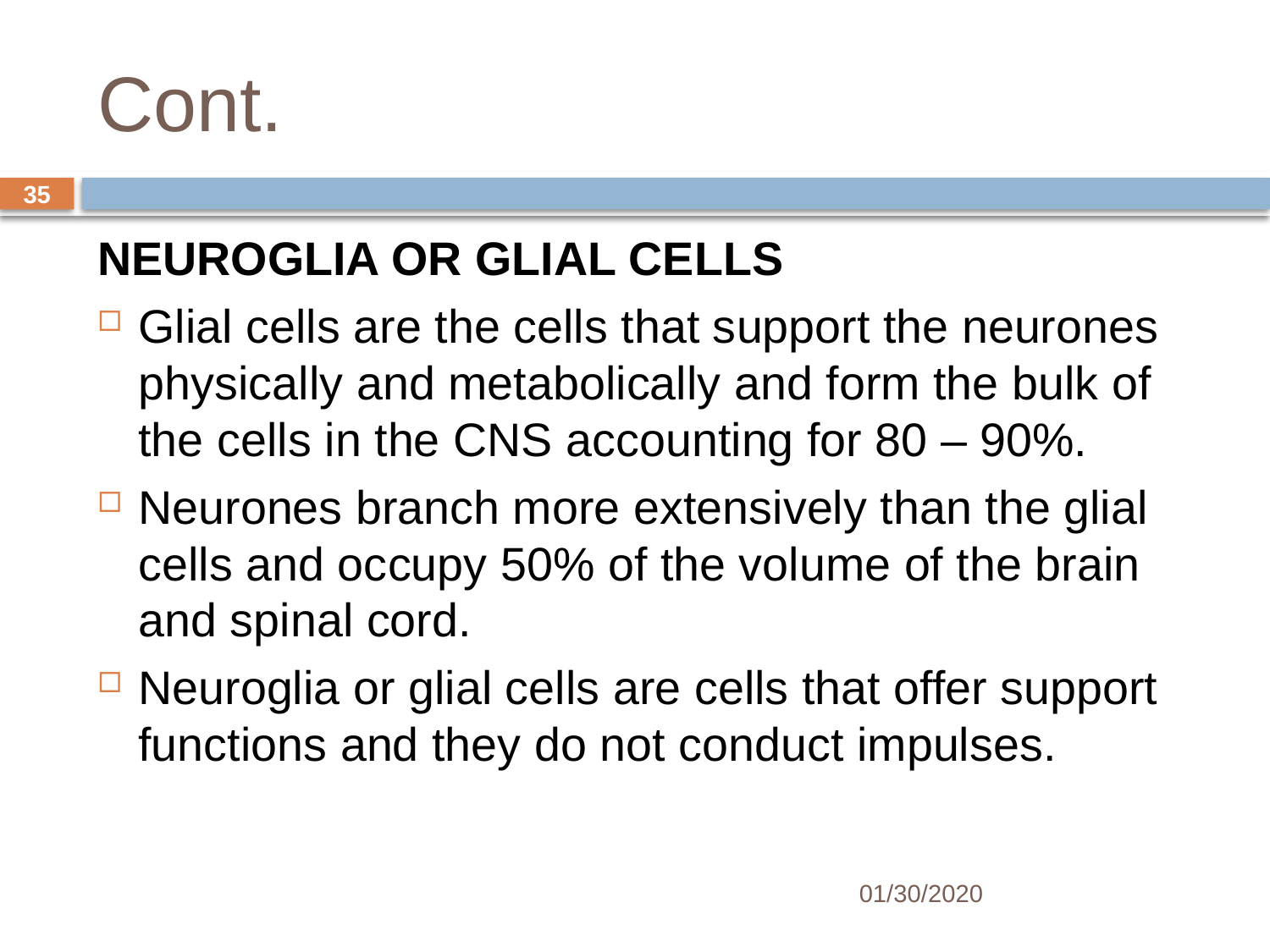

# Cont.
35
NEUROGLIA OR GLIAL CELLS
Glial cells are the cells that support the neurones physically and metabolically and form the bulk of the cells in the CNS accounting for 80 – 90%.
Neurones branch more extensively than the glial cells and occupy 50% of the volume of the brain and spinal cord.
Neuroglia or glial cells are cells that offer support functions and they do not conduct impulses.

01/30/2020